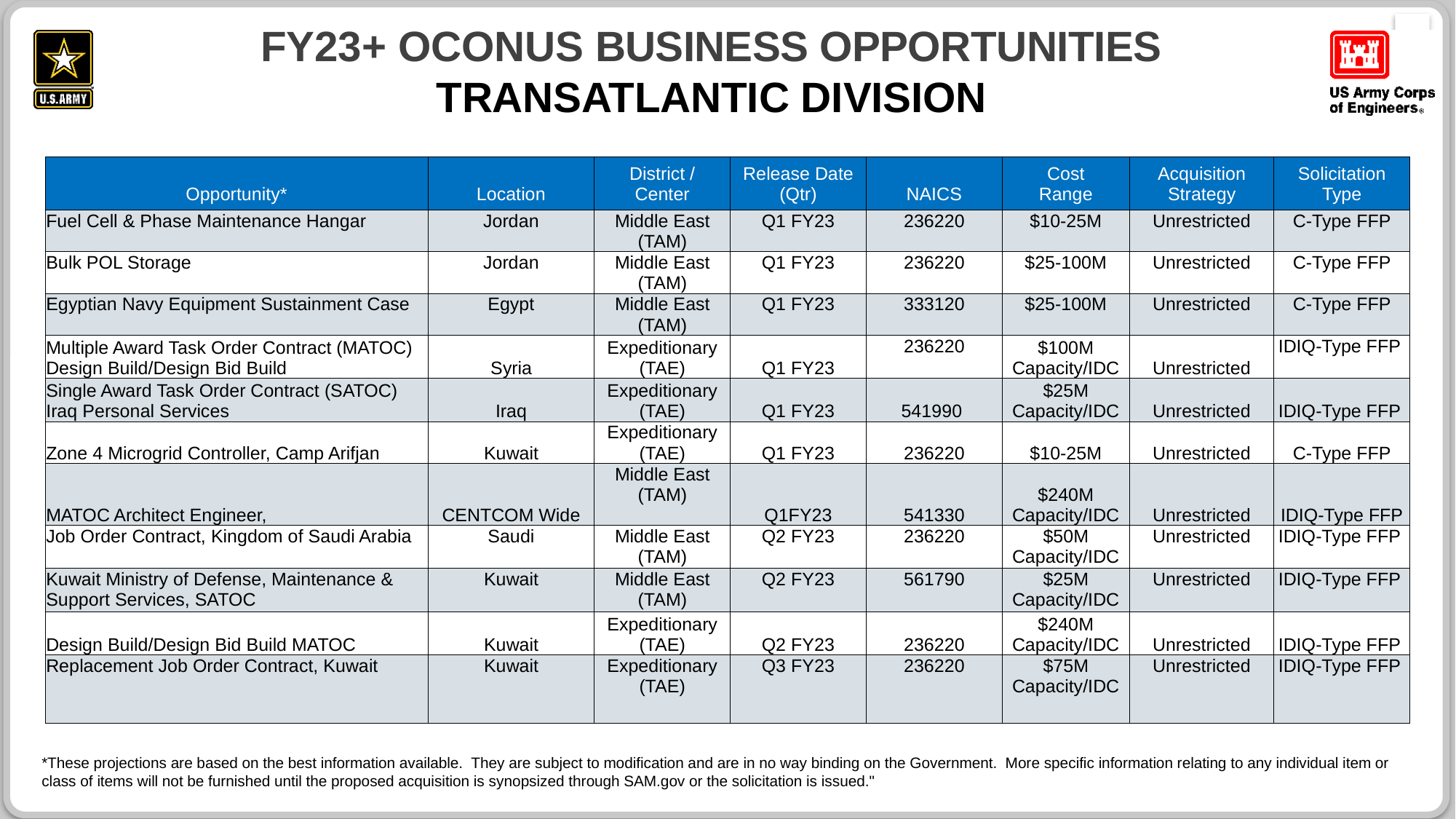

# FY23+ OCONUS business OPPORTUNITIES TRANSATLANTIC DIVISION
| Opportunity\* | Location | District / Center | Release Date (Qtr) | NAICS | Cost Range | Acquisition Strategy | Solicitation Type |
| --- | --- | --- | --- | --- | --- | --- | --- |
| Fuel Cell & Phase Maintenance Hangar | Jordan | Middle East (TAM) | Q1 FY23 | 236220 | $10-25M | Unrestricted | C-Type FFP |
| Bulk POL Storage | Jordan | Middle East (TAM) | Q1 FY23 | 236220 | $25-100M | Unrestricted | C-Type FFP |
| Egyptian Navy Equipment Sustainment Case | Egypt | Middle East (TAM) | Q1 FY23 | 333120 | $25-100M | Unrestricted | C-Type FFP |
| Multiple Award Task Order Contract (MATOC) Design Build/Design Bid Build | Syria | Expeditionary (TAE) | Q1 FY23 | 236220 | $100M Capacity/IDC | Unrestricted | IDIQ-Type FFP |
| Single Award Task Order Contract (SATOC) Iraq Personal Services | Iraq | Expeditionary (TAE) | Q1 FY23 | 541990 | $25M Capacity/IDC | Unrestricted | IDIQ-Type FFP |
| Zone 4 Microgrid Controller, Camp Arifjan | Kuwait | Expeditionary (TAE) | Q1 FY23 | 236220 | $10-25M | Unrestricted | C-Type FFP |
| MATOC Architect Engineer, | CENTCOM Wide | Middle East (TAM) | Q1FY23 | 541330 | $240M Capacity/IDC | Unrestricted | IDIQ-Type FFP |
| Job Order Contract, Kingdom of Saudi Arabia | Saudi | Middle East (TAM) | Q2 FY23 | 236220 | $50M Capacity/IDC | Unrestricted | IDIQ-Type FFP |
| Kuwait Ministry of Defense, Maintenance & Support Services, SATOC | Kuwait | Middle East (TAM) | Q2 FY23 | 561790 | $25M Capacity/IDC | Unrestricted | IDIQ-Type FFP |
| Design Build/Design Bid Build MATOC | Kuwait | Expeditionary (TAE) | Q2 FY23 | 236220 | $240M Capacity/IDC | Unrestricted | IDIQ-Type FFP |
| Replacement Job Order Contract, Kuwait | Kuwait | Expeditionary (TAE) | Q3 FY23 | 236220 | $75M Capacity/IDC | Unrestricted | IDIQ-Type FFP |
*These projections are based on the best information available.  They are subject to modification and are in no way binding on the Government.  More specific information relating to any individual item or class of items will not be furnished until the proposed acquisition is synopsized through SAM.gov or the solicitation is issued."
33